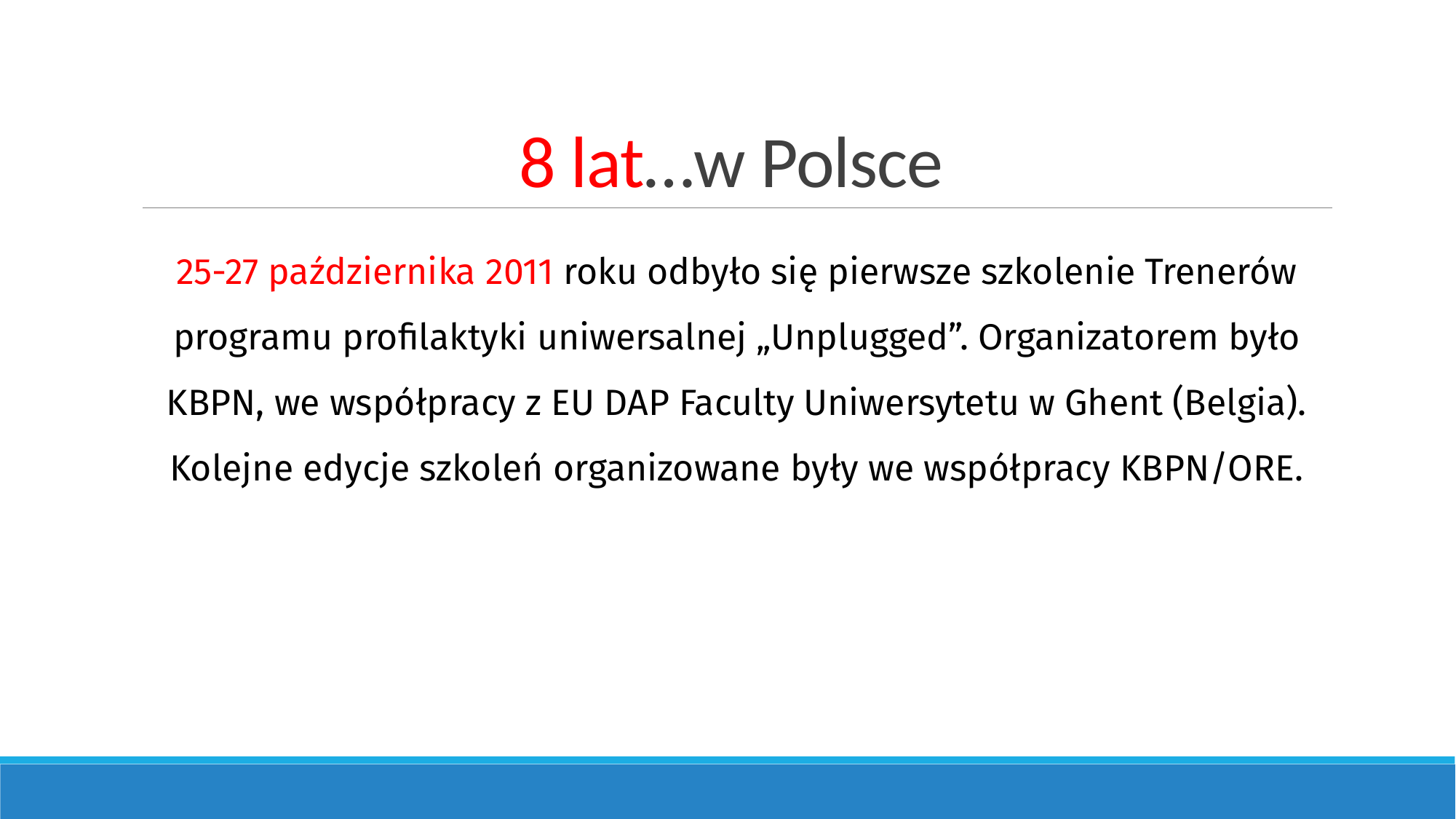

# 8 lat…w Polsce
25-27 października 2011 roku odbyło się pierwsze szkolenie Trenerów programu profilaktyki uniwersalnej „Unplugged”. Organizatorem było KBPN, we współpracy z EU DAP Faculty Uniwersytetu w Ghent (Belgia). Kolejne edycje szkoleń organizowane były we współpracy KBPN/ORE.